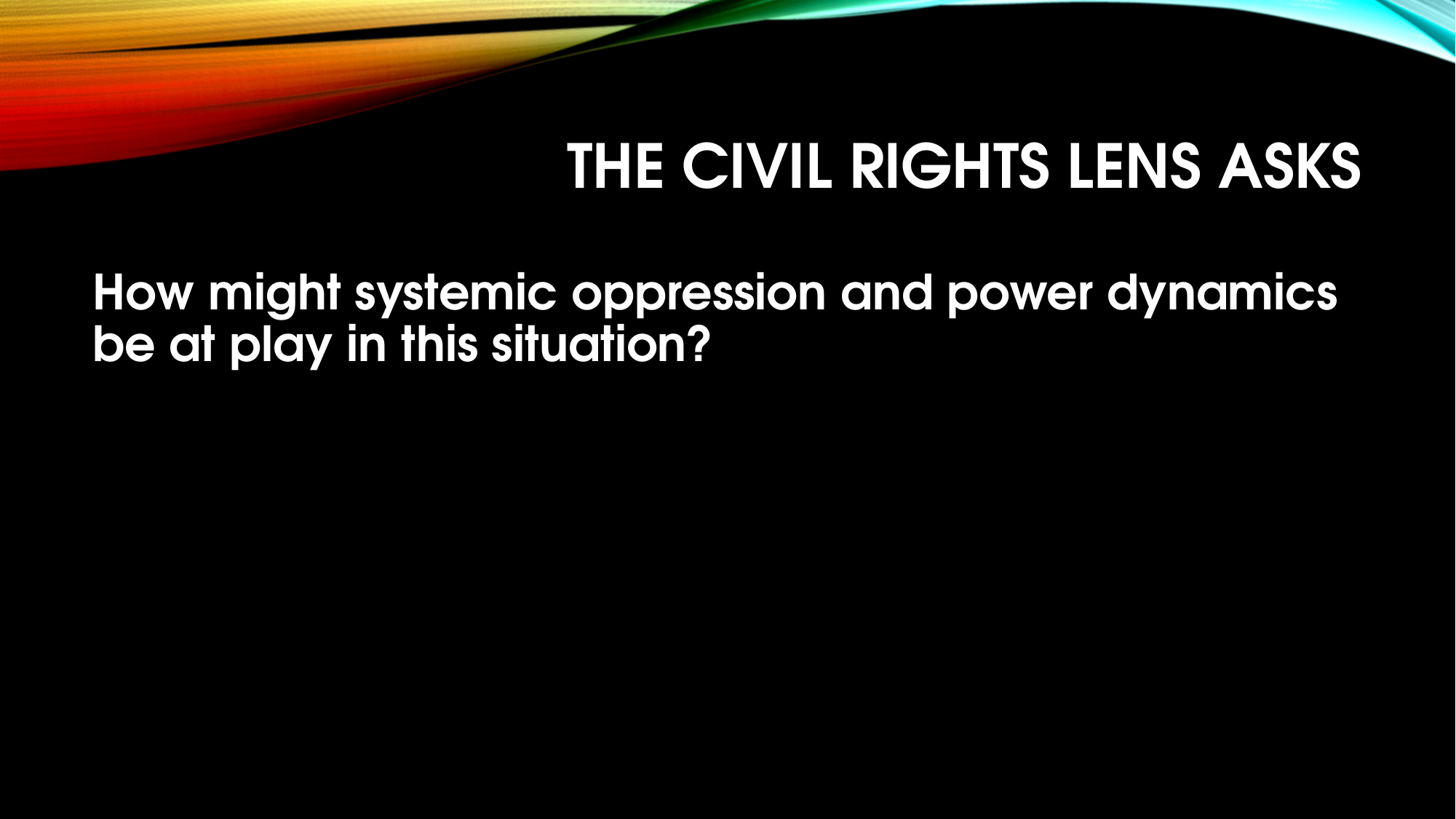

# The Civil Rights Lens Asks
How might systemic oppression and power dynamics be at play in this situation?